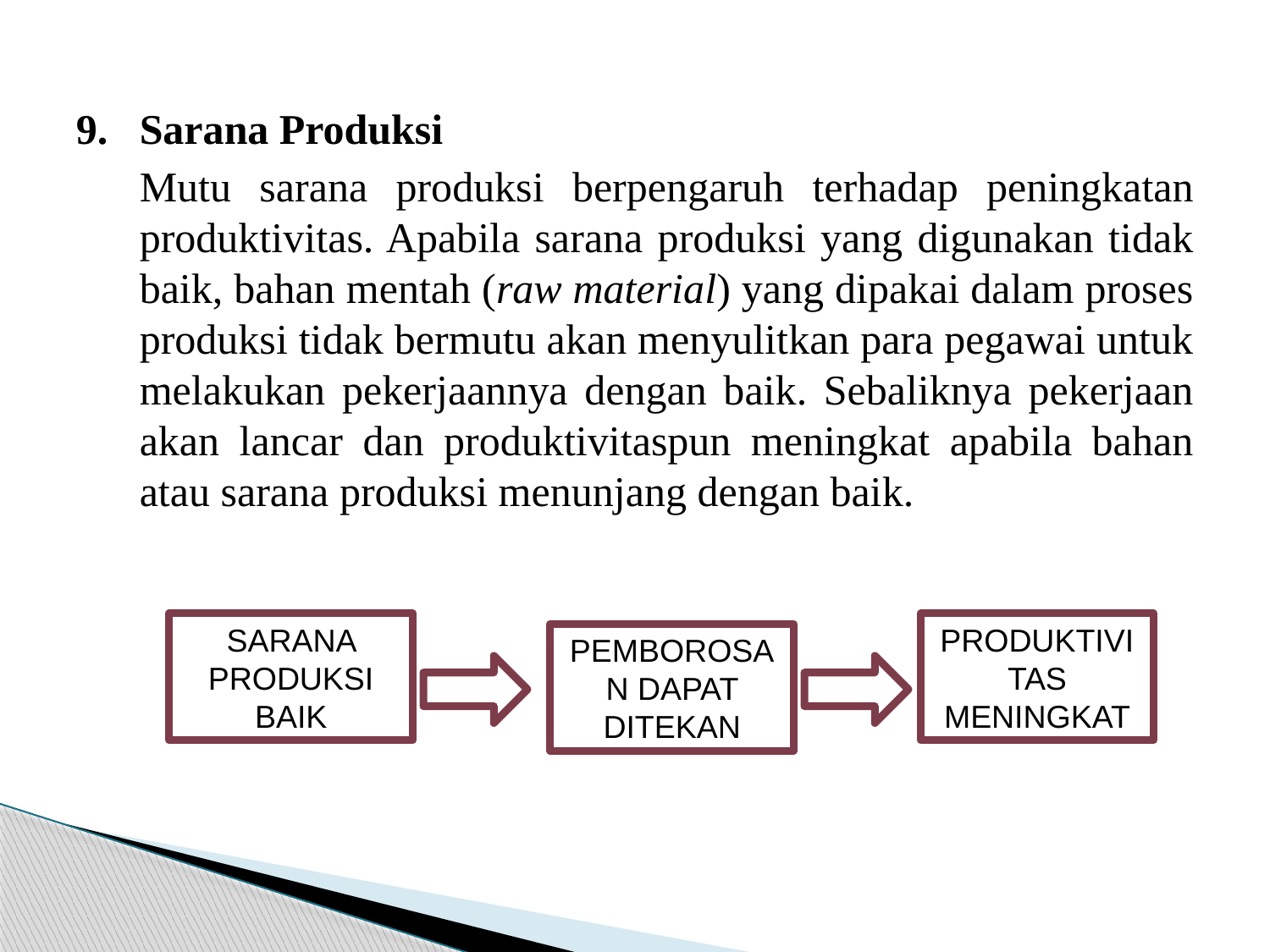

#
9.   Sarana Produksi
	Mutu sarana produksi berpengaruh terhadap peningkatan produktivitas. Apabila sarana produksi yang digunakan tidak baik, bahan mentah (raw material) yang dipakai dalam proses produksi tidak bermutu akan menyulitkan para pegawai untuk melakukan pekerjaannya dengan baik. Sebaliknya pekerjaan akan lancar dan produktivitaspun meningkat apabila bahan atau sarana produksi menunjang dengan baik.

SARANA PRODUKSI BAIK
PRODUKTIVITAS
MENINGKAT
PEMBOROSAN DAPAT DITEKAN